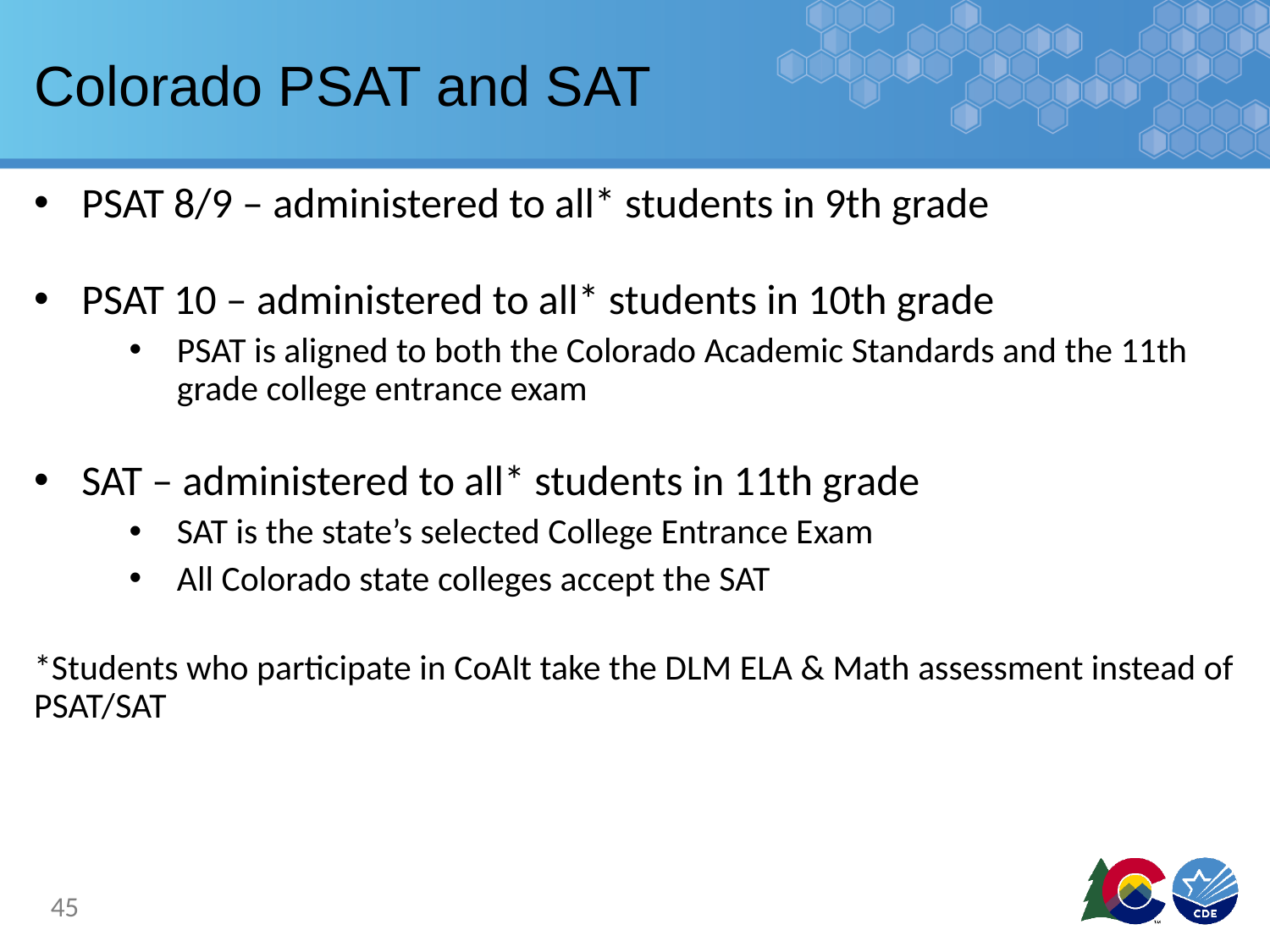

# Colorado PSAT and SAT
PSAT 8/9 – administered to all* students in 9th grade

PSAT 10 – administered to all* students in 10th grade
PSAT is aligned to both the Colorado Academic Standards and the 11th grade college entrance exam

SAT – administered to all* students in 11th grade
SAT is the state’s selected College Entrance Exam
All Colorado state colleges accept the SAT

*Students who participate in CoAlt take the DLM ELA & Math assessment instead of PSAT/SAT
45